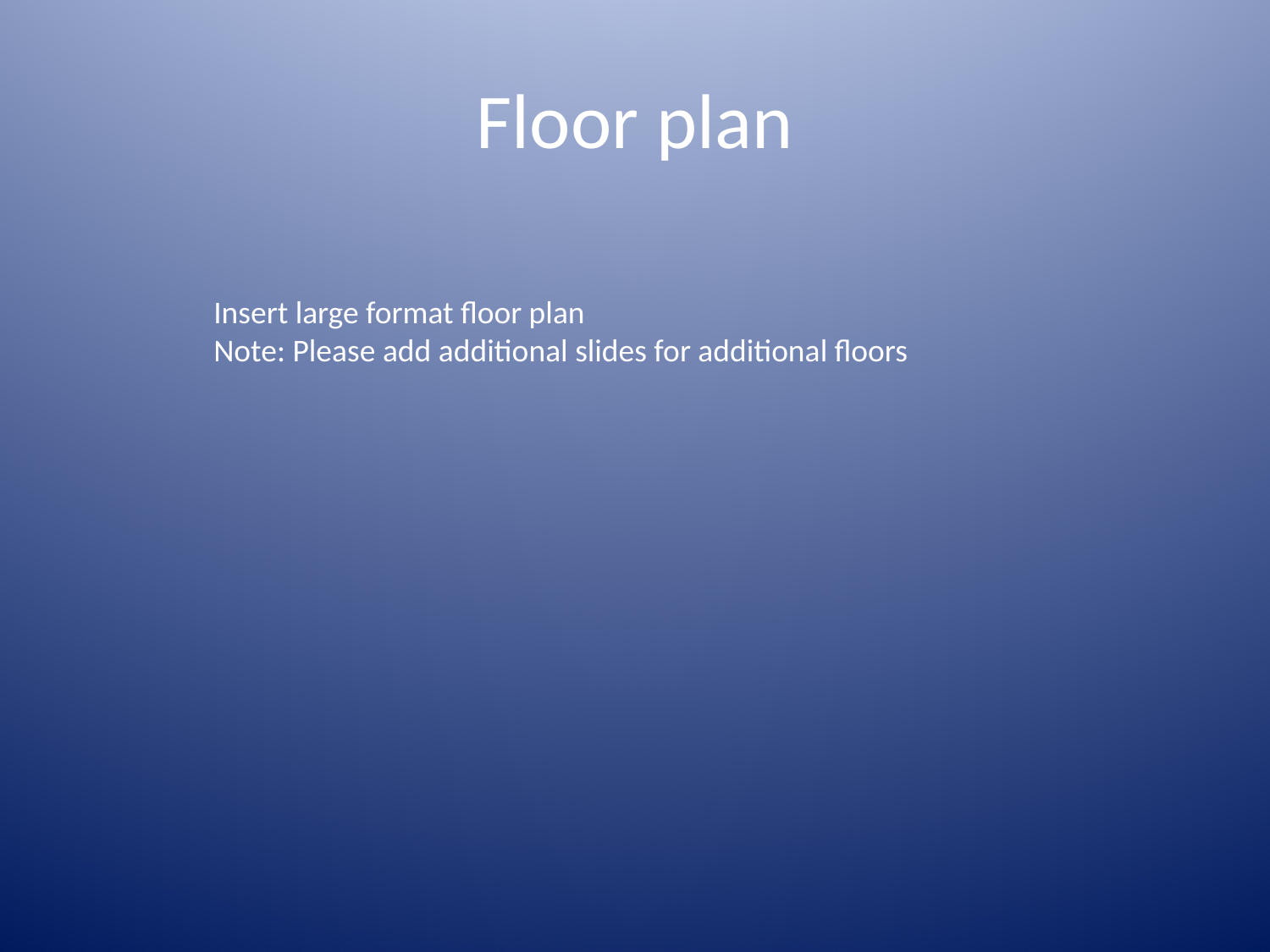

# Floor plan
Insert large format floor plan
Note: Please add additional slides for additional floors